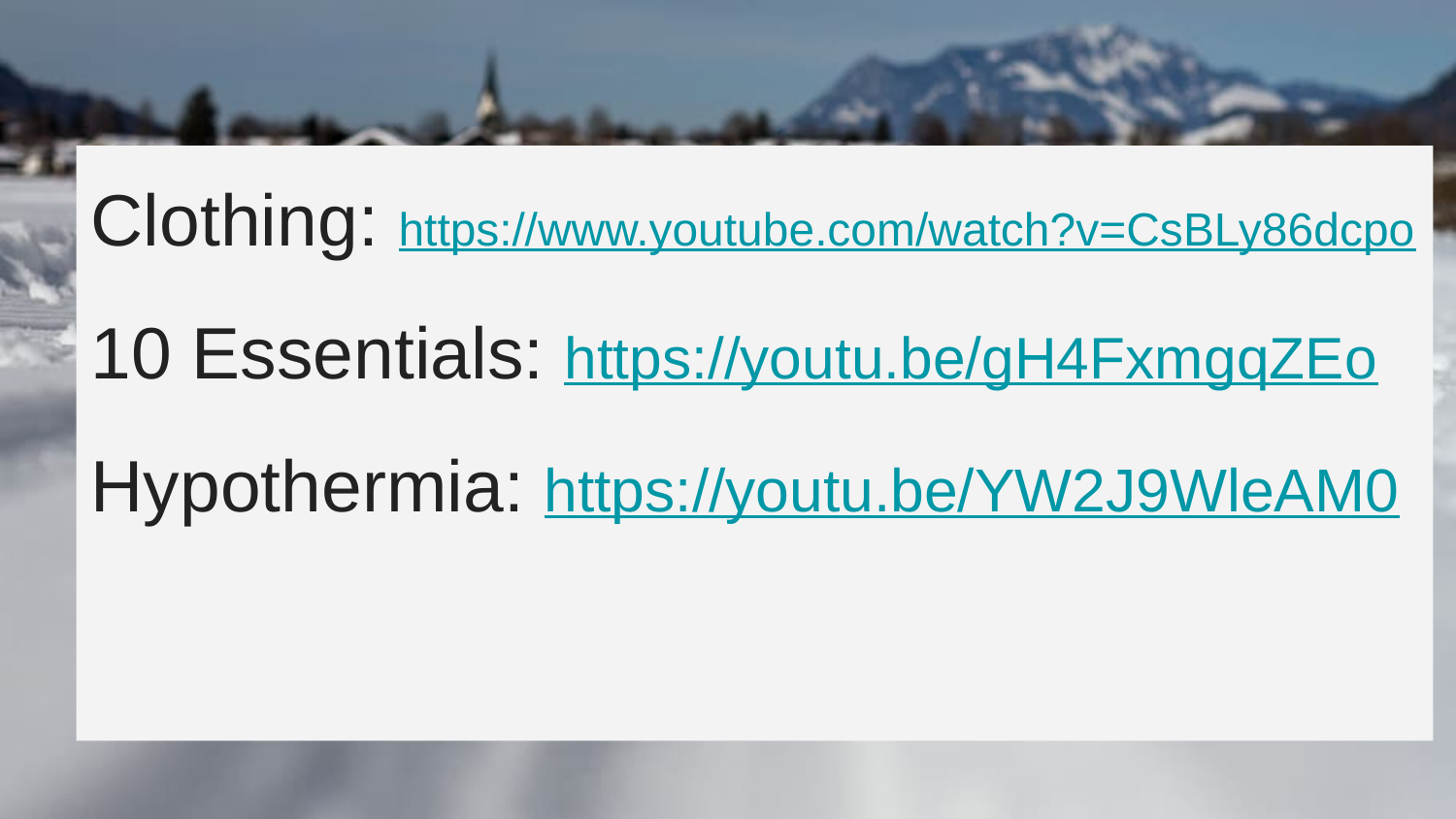

Clothing: https://www.youtube.com/watch?v=CsBLy86dcpo
10 Essentials: https://youtu.be/gH4FxmgqZEo
Hypothermia: https://youtu.be/YW2J9WleAM0